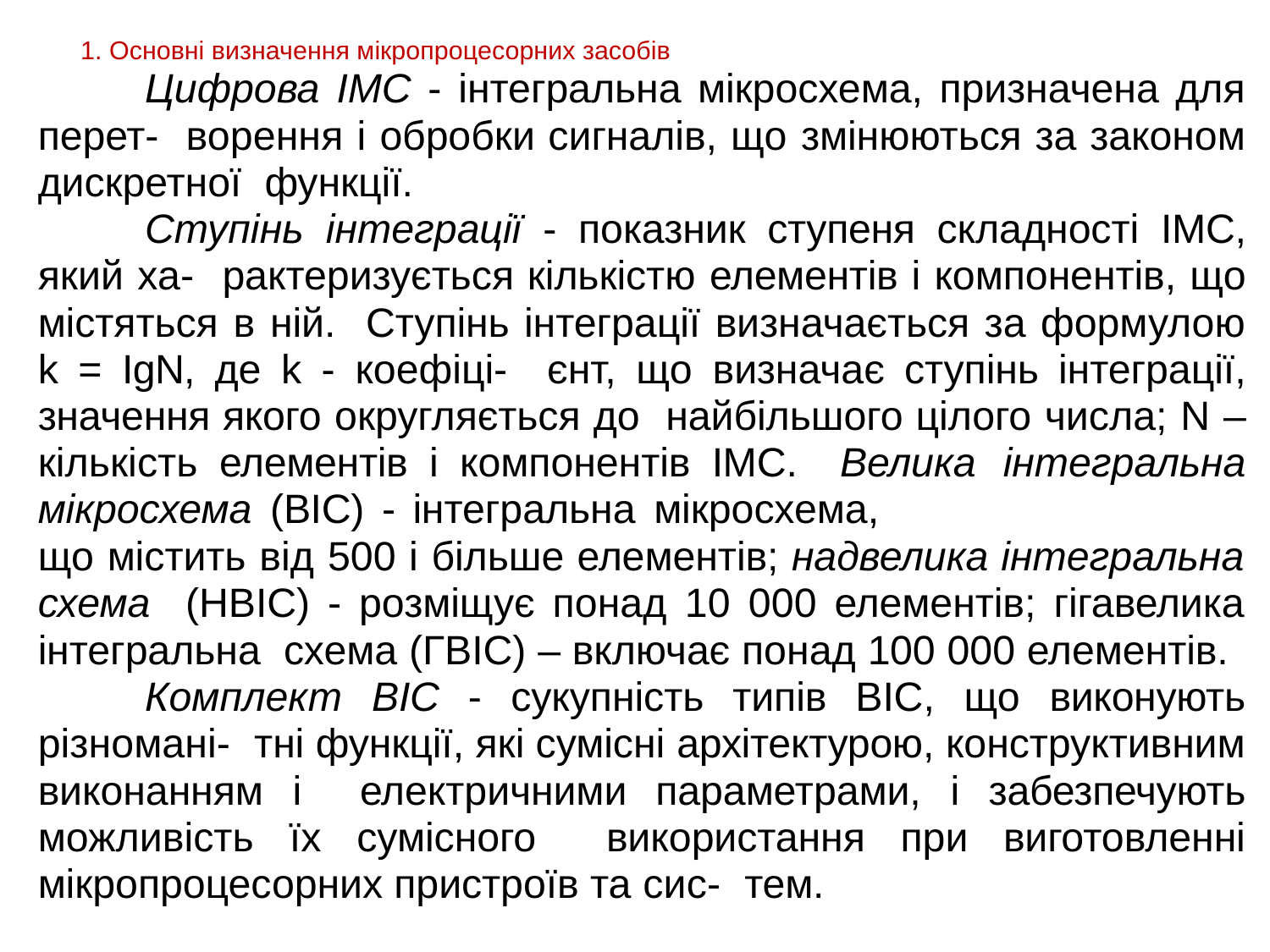

1. Основні визначення мікропроцесорних засобів
Цифрова ІМС - інтегральна мікросхема, призначена для перет-  ворення і обробки сигналів, що змінюються за законом дискретної  функції.
Ступінь інтеграції - показник ступеня складності ІМС, який ха-  рактеризується кількістю елементів і компонентів, що містяться в ній.  Ступінь інтеграції визначається за формулою k = IgN, де k - коефіці-  єнт, що визначає ступінь інтеграції, значення якого округляється до  найбільшого цілого числа; N – кількість елементів і компонентів ІМС.  Велика інтегральна мікросхема (ВІС) - інтегральна мікросхема,
що містить від 500 і більше елементів; надвелика інтегральна схема  (НВІС) - розміщує понад 10 000 елементів; гігавелика інтегральна  схема (ГВІС) – включає понад 100 000 елементів.
Комплект ВІС - сукупність типів ВІС, що виконують різномані-  тні функції, які сумісні архітектурою, конструктивним виконанням і  електричними параметрами, і забезпечують можливість їх сумісного  використання при виготовленні мікропроцесорних пристроїв та сис-  тем.